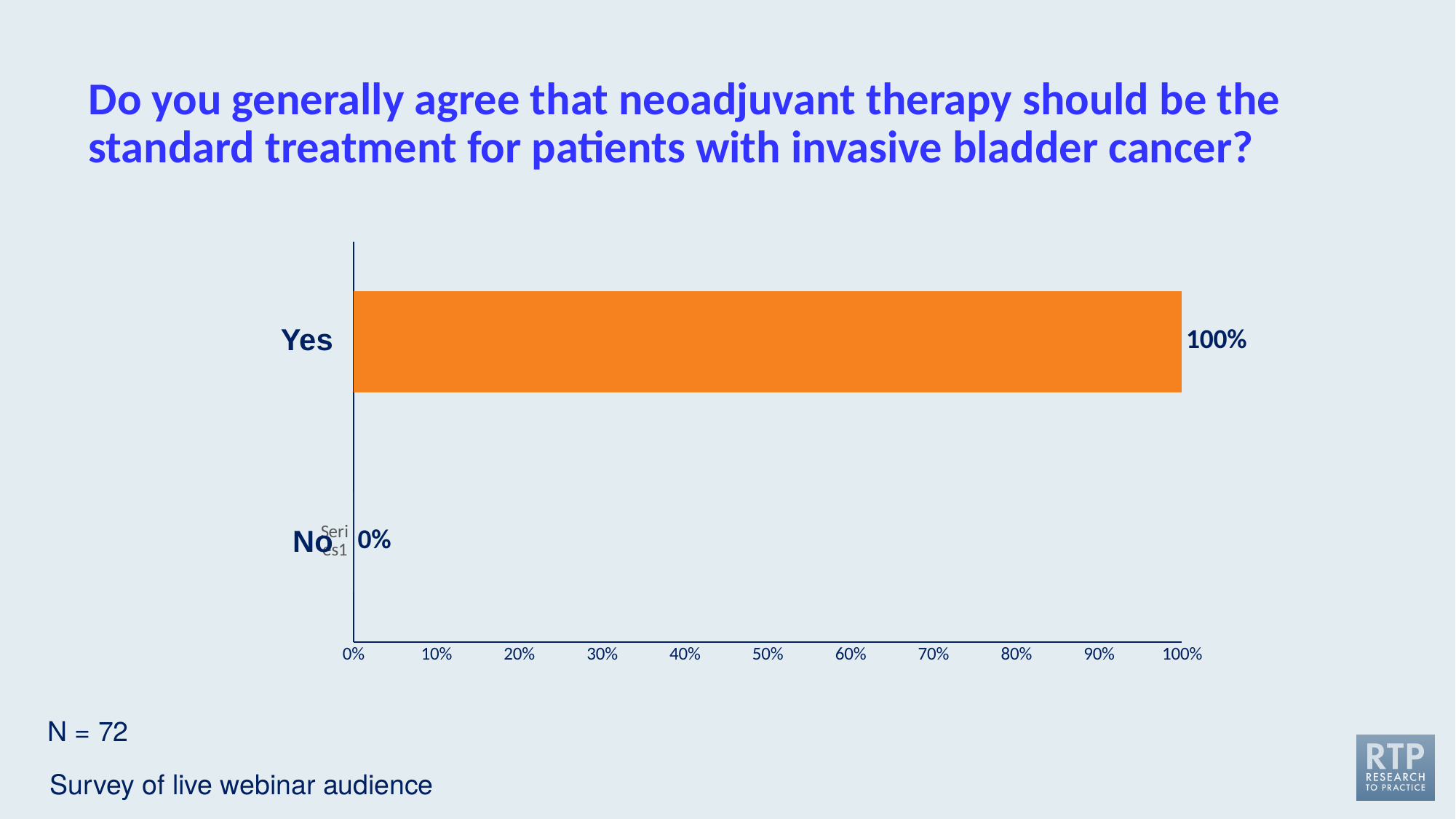

# Do you generally agree that neoadjuvant therapy should be the standard treatment for patients with invasive bladder cancer?

### Chart

| Category | Series 1 |
|---|---|
|  | 0.0 |
|  | 1.0 |
Yes
No
N = 72
Survey of live webinar audience